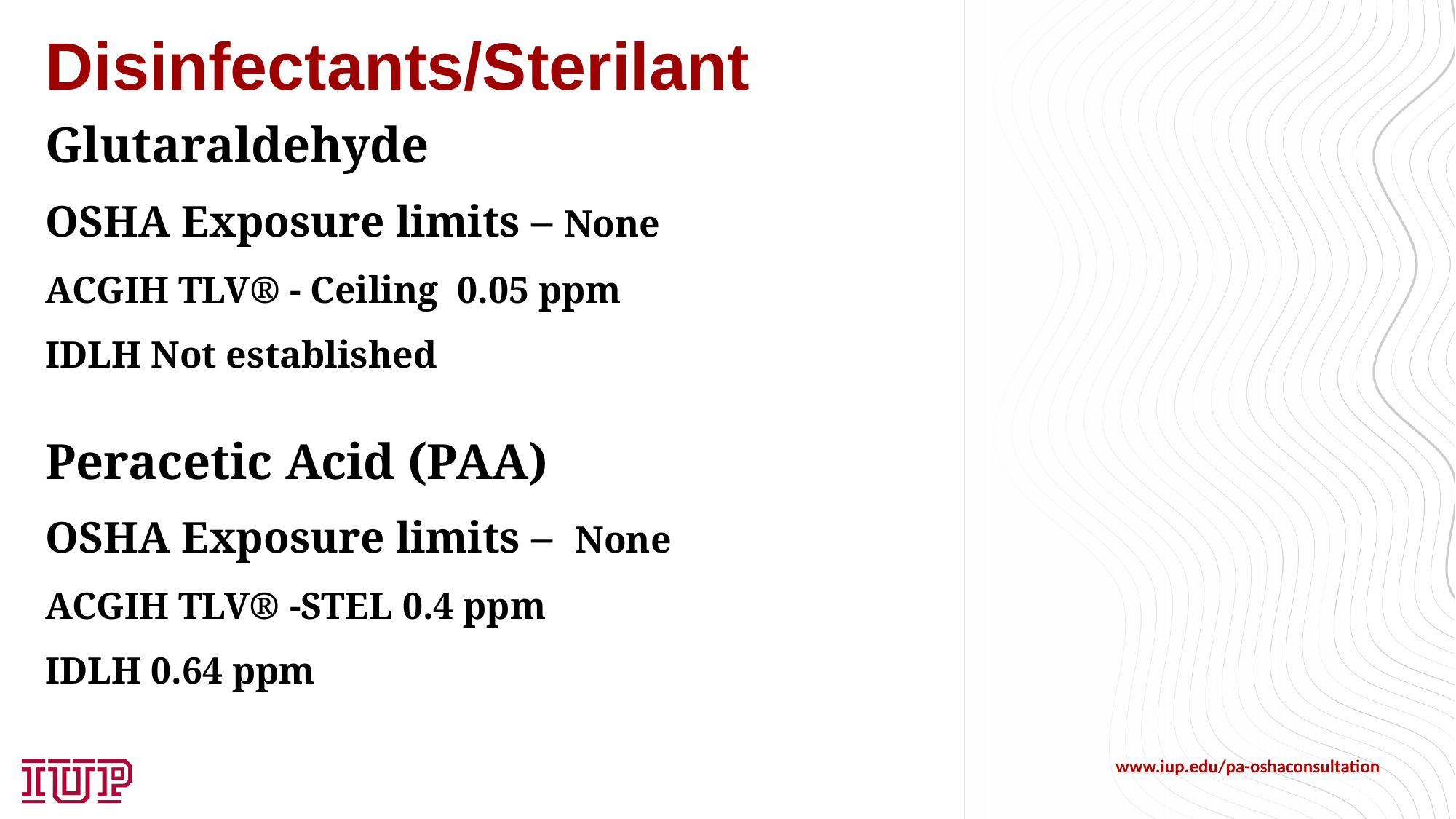

# Disinfectants/Sterilant
Glutaraldehyde
OSHA Exposure limits – None
ACGIH TLV® - Ceiling  0.05 ppm
IDLH Not established

Peracetic Acid (PAA)
OSHA Exposure limits –  None
ACGIH TLV® -STEL 0.4 ppm
IDLH 0.64 ppm

www.iup.edu/pa-oshaconsultation